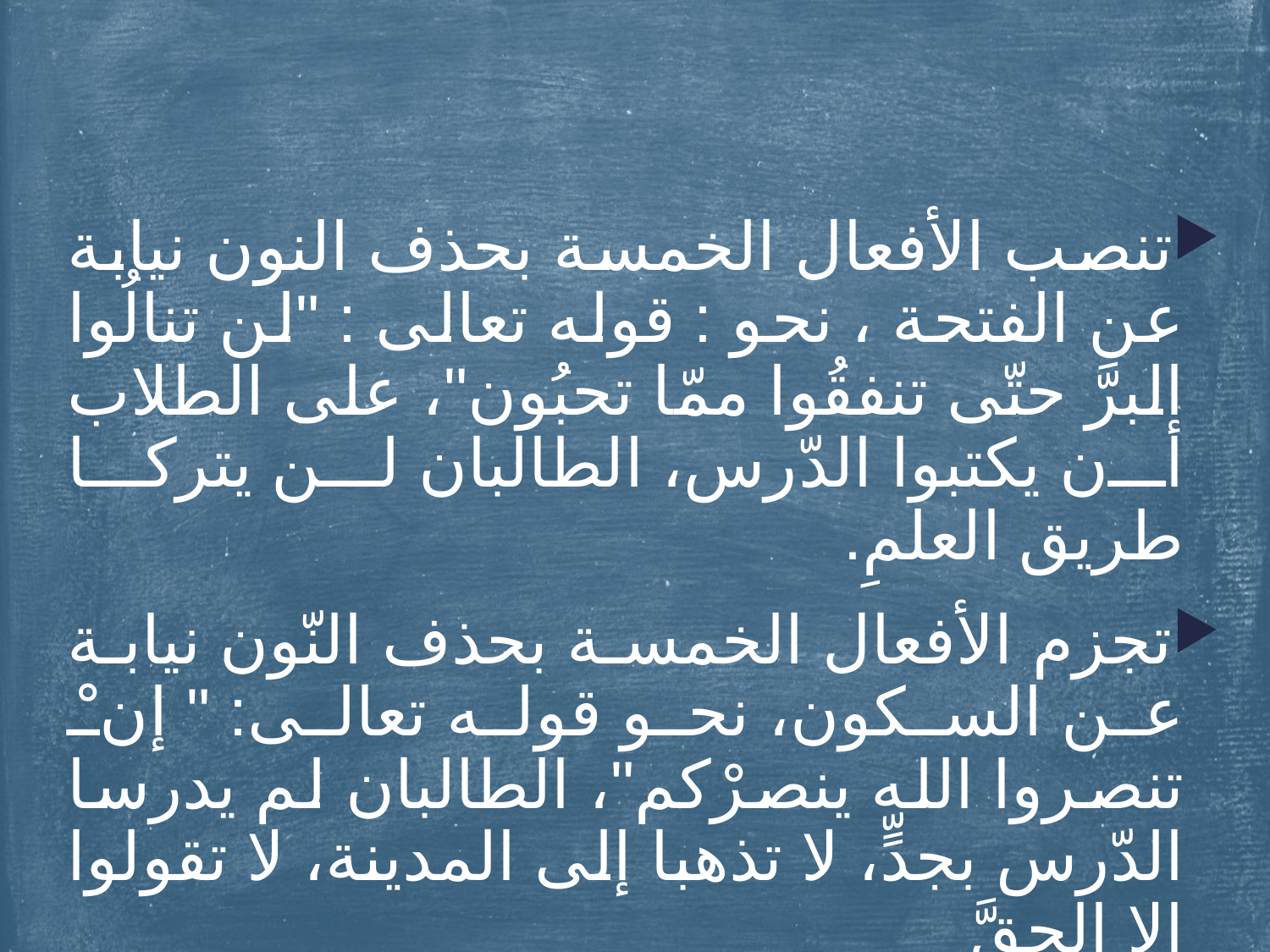

تنصب الأفعال الخمسة بحذف النون نيابة عن الفتحة ، نحو : قوله تعالى : "لن تنالُوا البرَّ حتّى تنفقُوا ممّا تحبُون"، على الطلاب أن يكتبوا الدّرس، الطالبان لن يتركا طريق العلمِ.
تجزم الأفعال الخمسة بحذف النّون نيابة عن السكون، نحو قوله تعالى: " إنْ تنصروا الله ينصرْكم"، الطالبان لم يدرسا الدّرس بجدٍّ، لا تذهبا إلى المدينة، لا تقولوا إلا الحقَّ